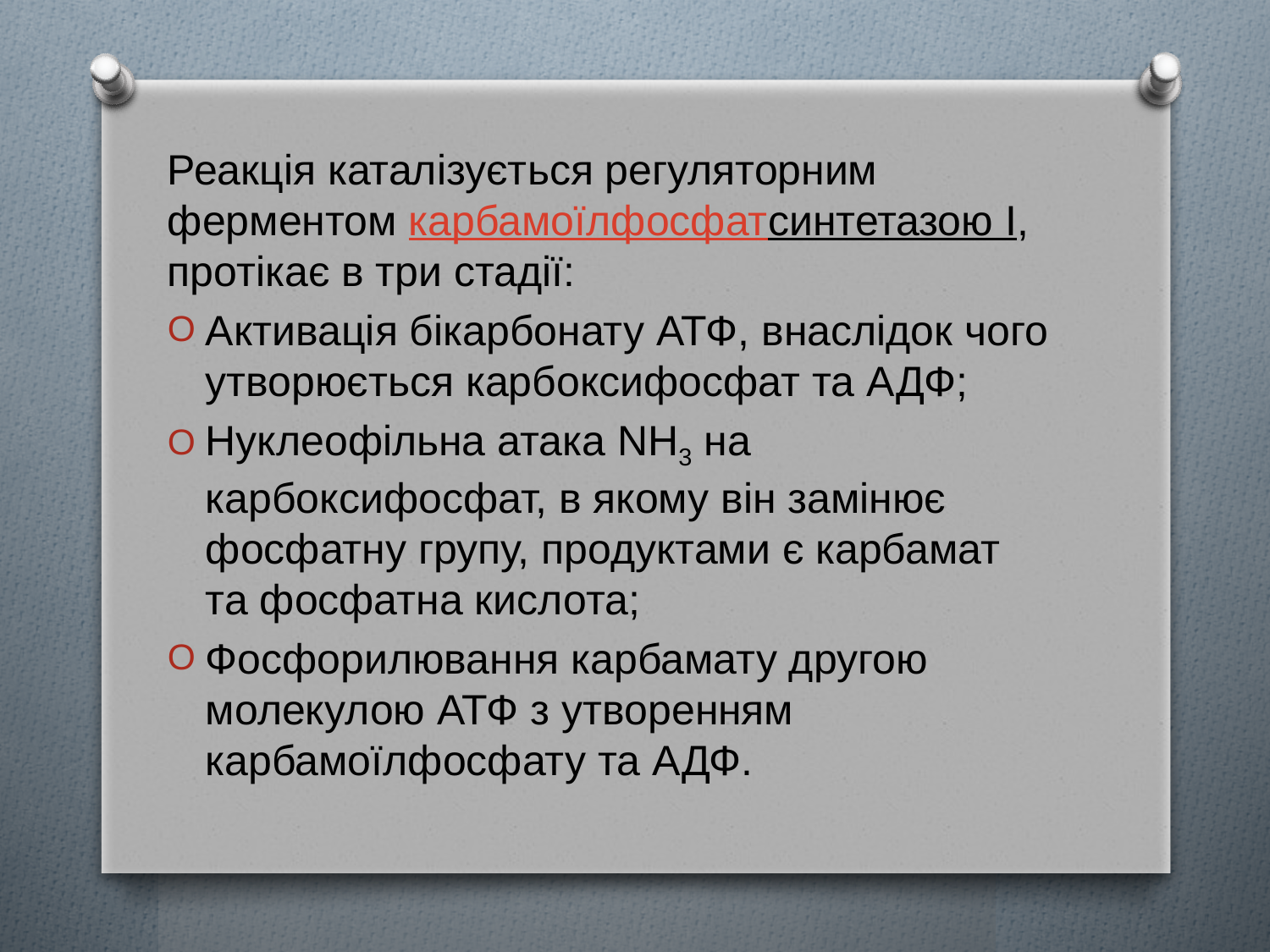

Реакція каталізується регуляторним ферментом карбамоїлфосфатсинтетазою I, протікає в три стадії:
Активація бікарбонату АТФ, внаслідок чого утворюється карбоксифосфат та АДФ;
Нуклеофільна атака NH3 на карбоксифосфат, в якому він замінює фосфатну групу, продуктами є карбамат та фосфатна кислота;
Фосфорилювання карбамату другою молекулою АТФ з утворенням карбамоїлфосфату та АДФ.